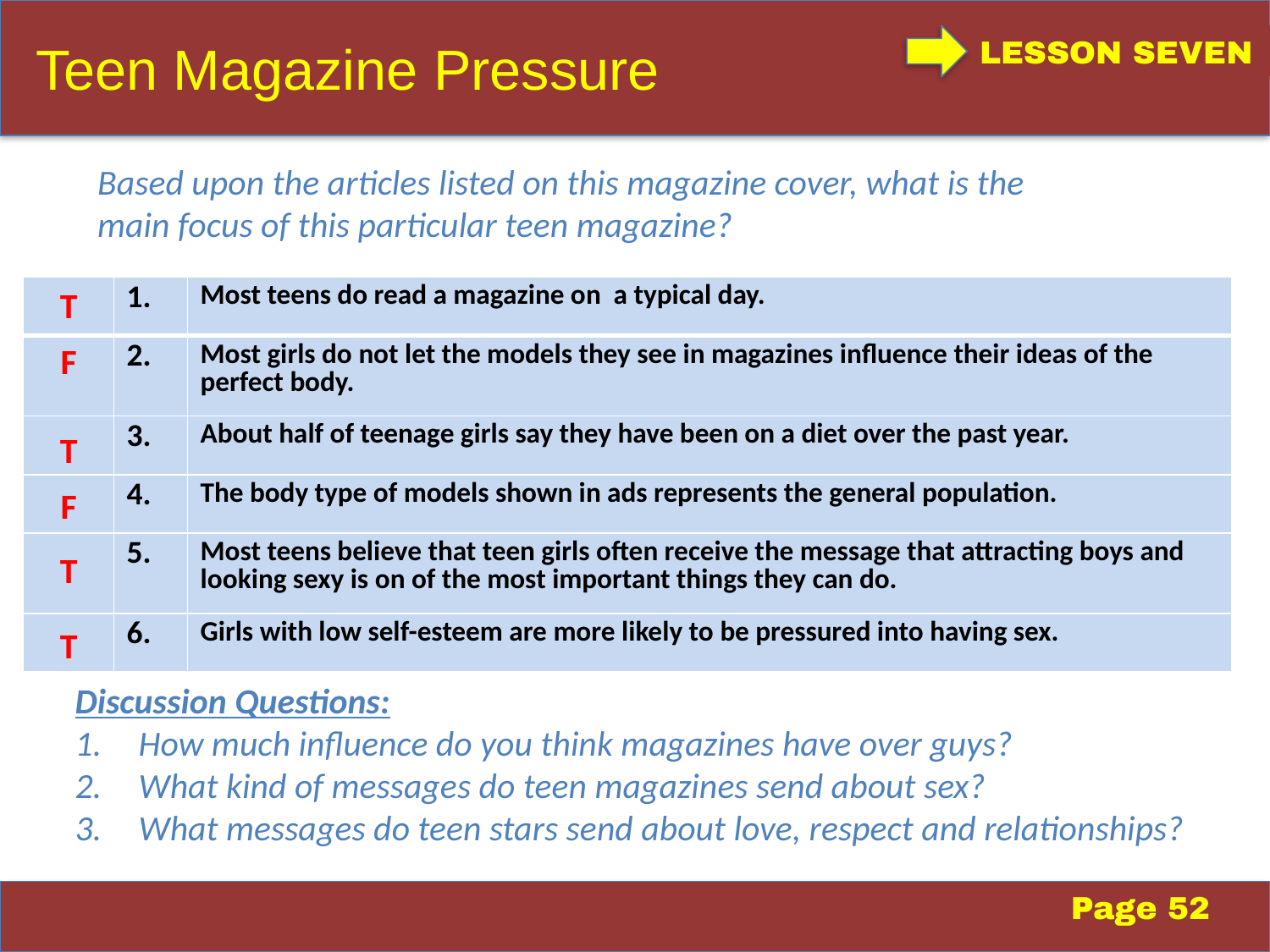

LESSON SEVEN
Teen Magazine Pressure

Based upon the articles listed on this magazine cover, what is the main focus of this particular teen magazine?

|  | 1. | Most teens do read a magazine on a typical day. |
| --- | --- | --- |
|  | 2. | Most girls do not let the models they see in magazines influence their ideas of the perfect body. |
|  | 3. | About half of teenage girls say they have been on a diet over the past year. |
|  | 4. | The body type of models shown in ads represents the general population. |
|  | 5. | Most teens believe that teen girls often receive the message that attracting boys and looking sexy is on of the most important things they can do. |
|  | 6. | Girls with low self-esteem are more likely to be pressured into having sex. |
T
F
T
F
T
T
Discussion Questions:
How much influence do you think magazines have over guys?
What kind of messages do teen magazines send about sex?
What messages do teen stars send about love, respect and relationships?

Page 52